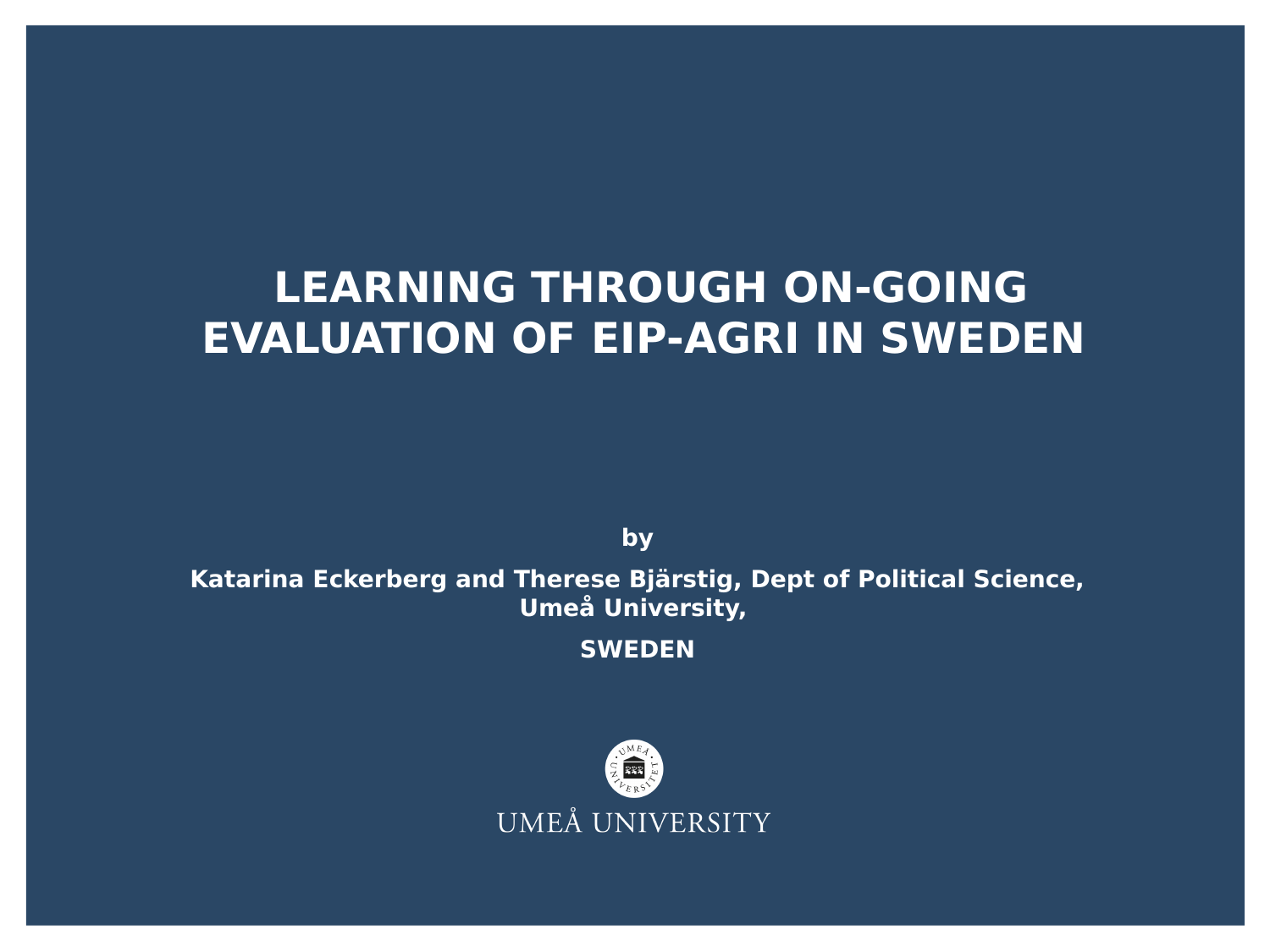

# Learning through on-going evaluation of EIP-Agri in Sweden
by
Katarina Eckerberg and Therese Bjärstig, Dept of Political Science, Umeå University,
SWEDEN